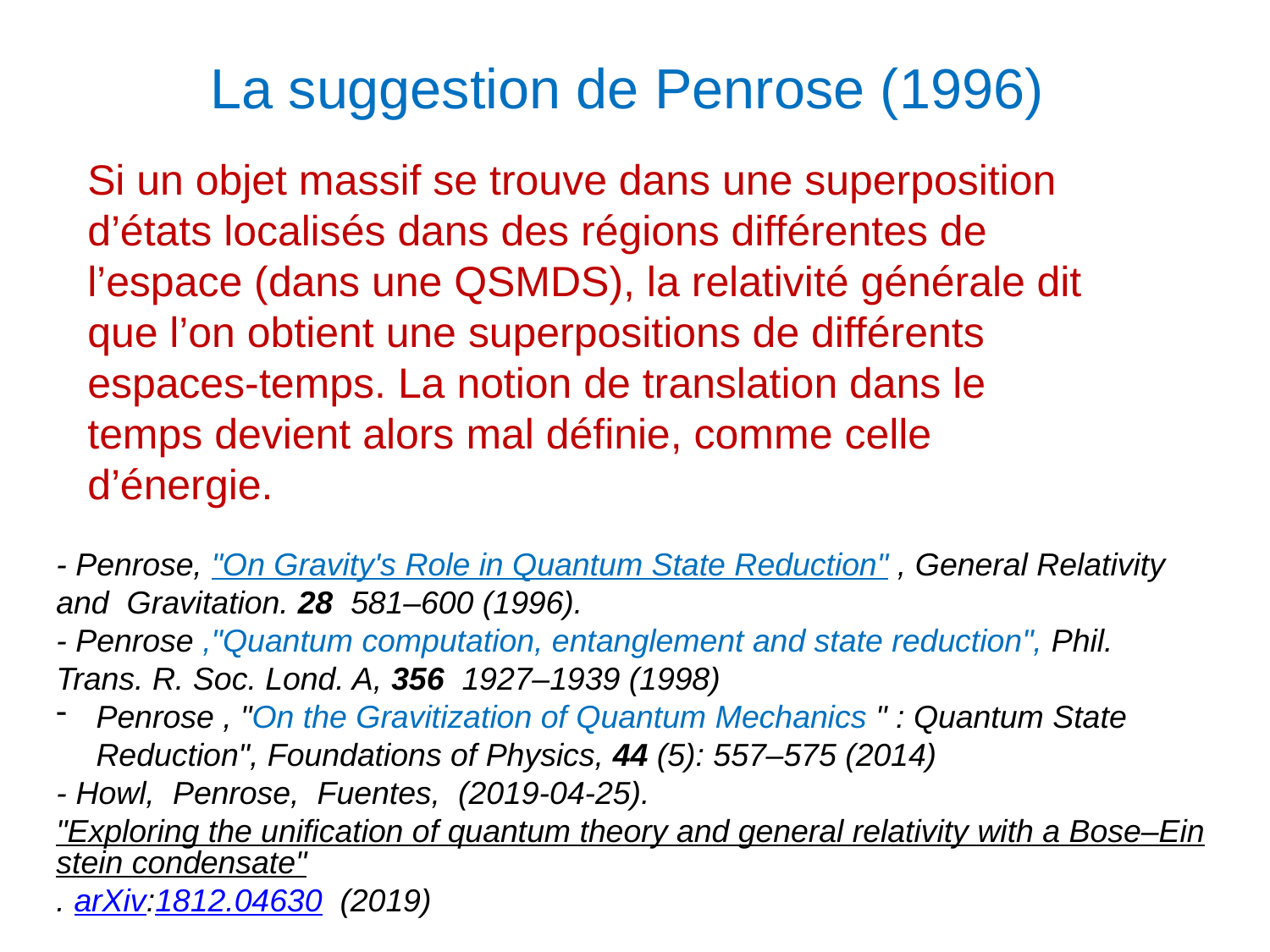

La suggestion de Penrose (1996)
Si un objet massif se trouve dans une superposition d’états localisés dans des régions différentes de l’espace (dans une QSMDS), la relativité générale dit que l’on obtient une superpositions de différents espaces-temps. La notion de translation dans le temps devient alors mal définie, comme celle d’énergie.
- Penrose, "On Gravity's Role in Quantum State Reduction" , General Relativity and  Gravitation. 28  581–600 (1996).
- Penrose ,"Quantum computation, entanglement and state reduction", Phil. Trans. R. Soc. Lond. A, 356  1927–1939 (1998)
Penrose , "On the Gravitization of Quantum Mechanics " : Quantum State Reduction", Foundations of Physics, 44 (5): 557–575 (2014)
- Howl,  Penrose,  Fuentes,  (2019-04-25). "Exploring the unification of quantum theory and general relativity with a Bose–Einstein condensate". arXiv:1812.04630  (2019)